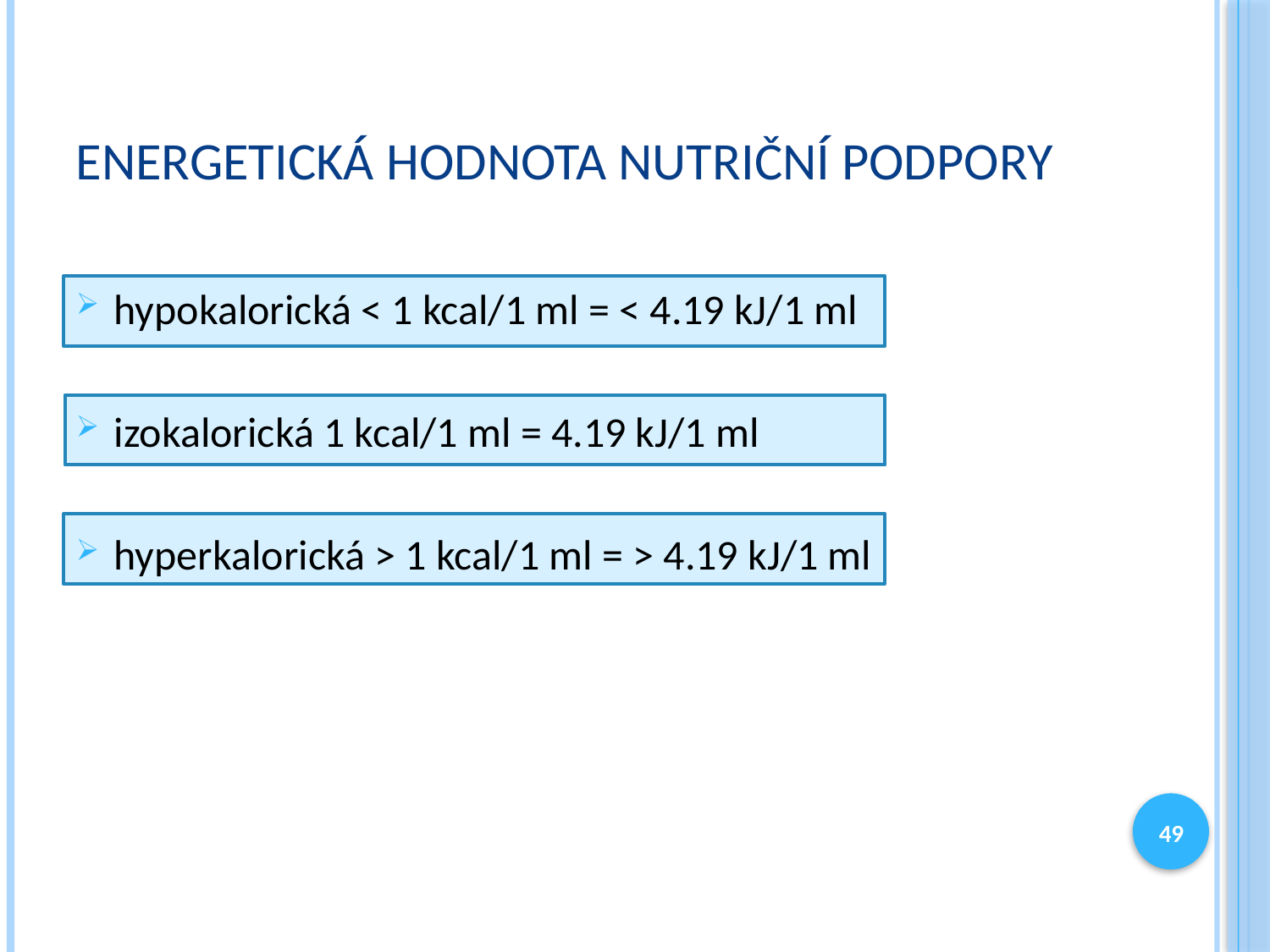

# Energetická hodnota nutriční podpory

hypokalorická < 1 kcal/1 ml = < 4.19 kJ/1 ml

izokalorická 1 kcal/1 ml = 4.19 kJ/1 ml

hyperkalorická > 1 kcal/1 ml = > 4.19 kJ/1 ml

49